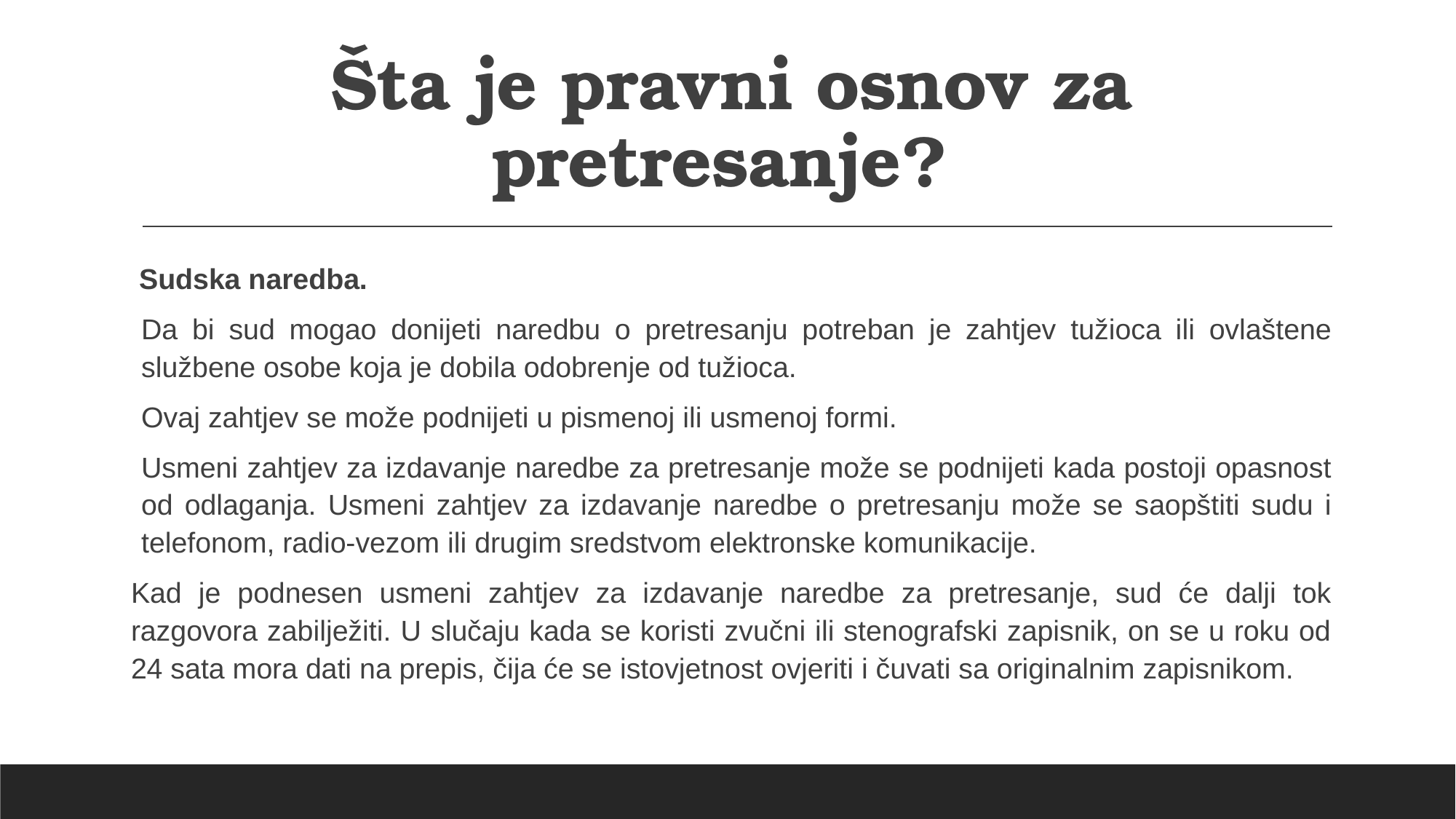

# Šta je pravni osnov za pretresanje?
 Sudska naredba.
Da bi sud mogao donijeti naredbu o pretresanju potreban je zahtjev tužioca ili ovlaštene službene osobe koja je dobila odobrenje od tužioca.
Ovaj zahtjev se može podnijeti u pismenoj ili usmenoj formi.
Usmeni zahtjev za izdavanje naredbe za pretresanje može se podnijeti kada postoji opasnost od odlaganja. Usmeni zahtjev za izdavanje naredbe o pretresanju može se saopštiti sudu i telefonom, radio-vezom ili drugim sredstvom elektronske komunikacije.
Kad je podnesen usmeni zahtjev za izdavanje naredbe za pretresanje, sud će dalji tok razgovora zabilježiti. U slučaju kada se koristi zvučni ili stenografski zapisnik, on se u roku od 24 sata mora dati na prepis, čija će se istovjetnost ovjeriti i čuvati sa originalnim zapisnikom.